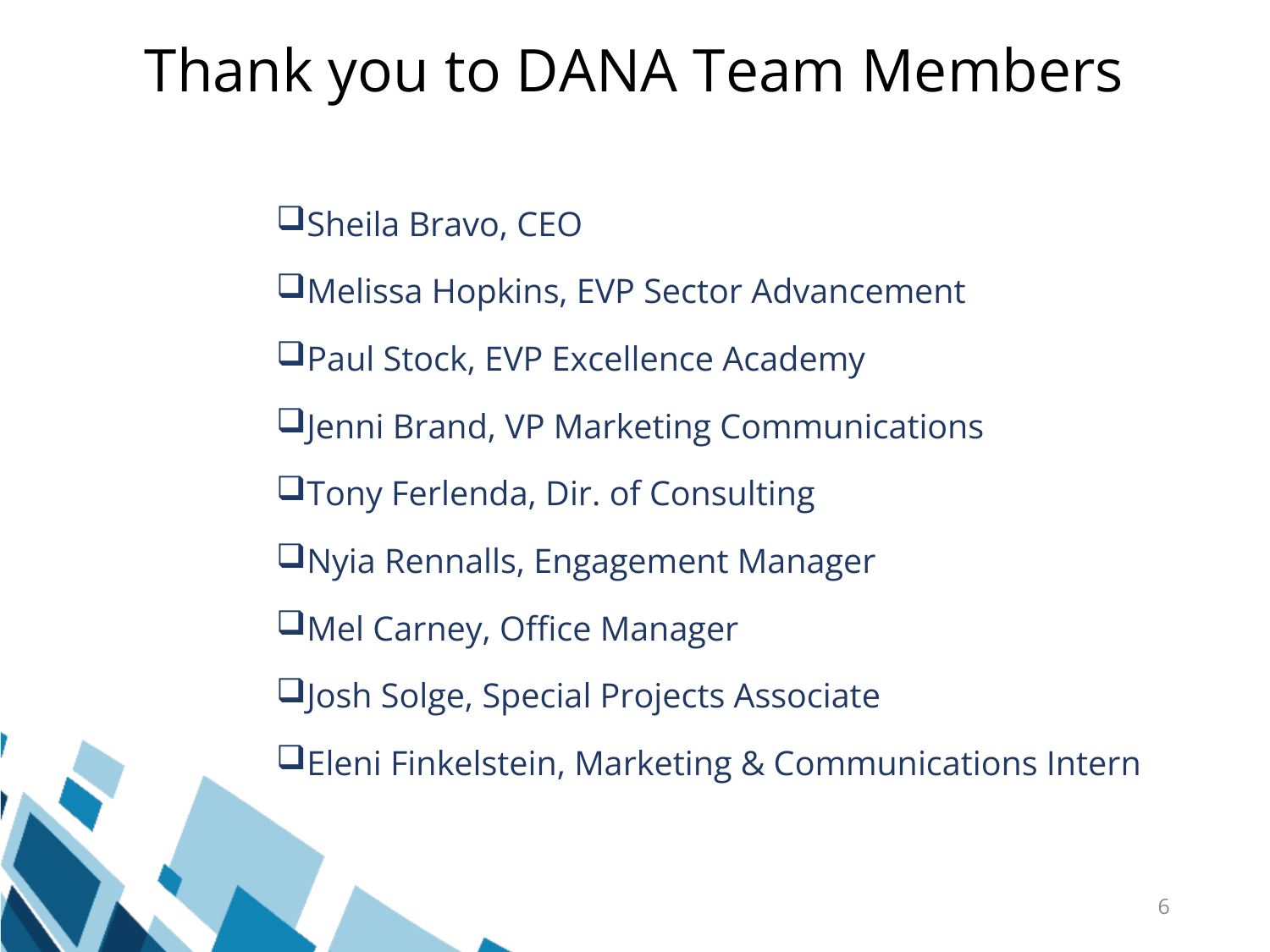

# Thank you to DANA Team Members
Sheila Bravo, CEO
Melissa Hopkins, EVP Sector Advancement
Paul Stock, EVP Excellence Academy
Jenni Brand, VP Marketing Communications
Tony Ferlenda, Dir. of Consulting
Nyia Rennalls, Engagement Manager
Mel Carney, Office Manager
Josh Solge, Special Projects Associate
Eleni Finkelstein, Marketing & Communications Intern

6